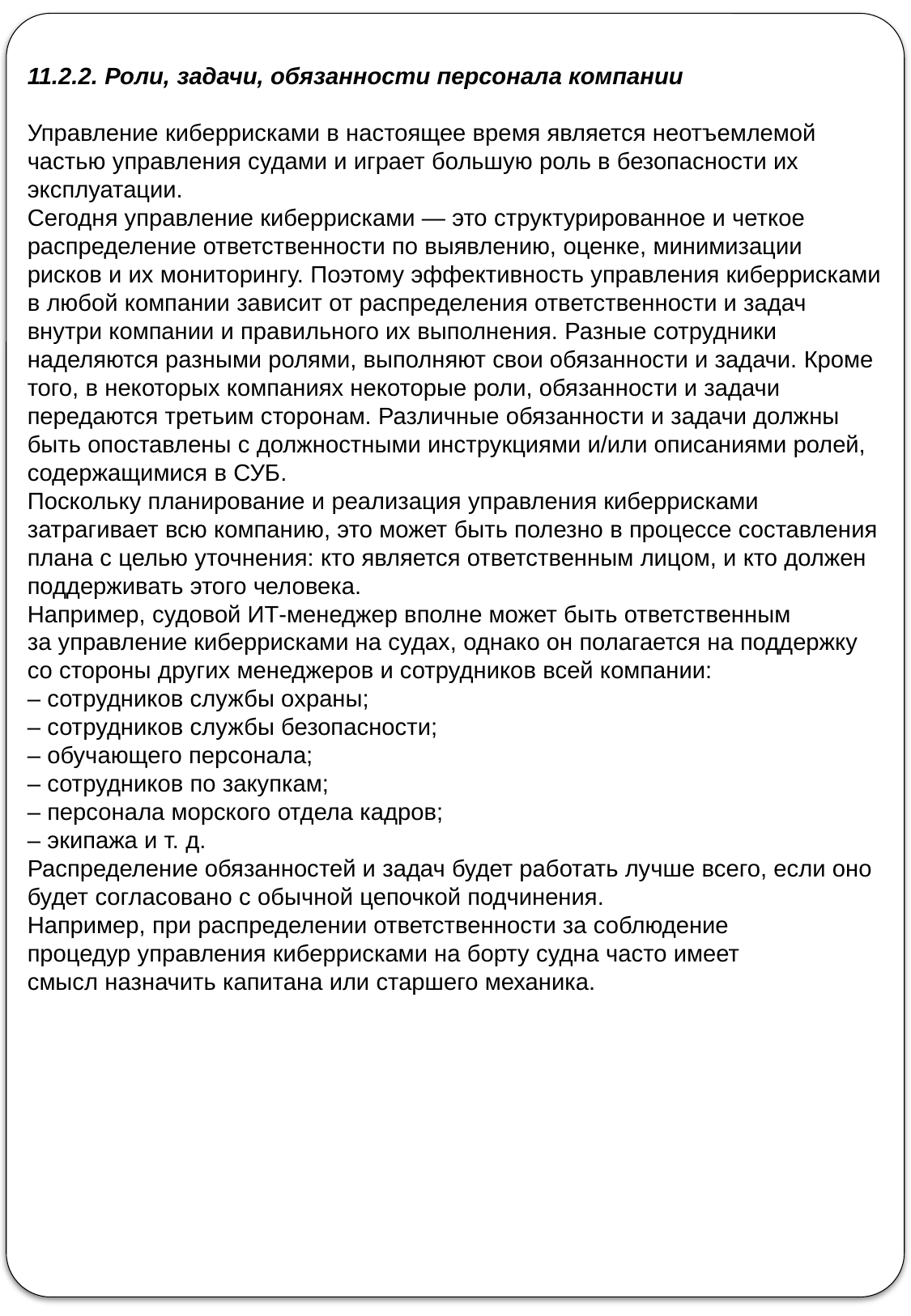

11.2.2. Роли, задачи, обязанности персонала компании

Управление киберрисками в настоящее время является неотъемлемой частью управления судами и играет большую роль в безопасности их эксплуатации.
Сегодня управление киберрисками — это структурированное и четкое распределение ответственности по выявлению, оценке, минимизации рисков и их мониторингу. Поэтому эффективность управления киберрисками в любой компании зависит от распределения ответственности и задач внутри компании и правильного их выполнения. Разные сотрудники наделяются разными ролями, выполняют свои обязанности и задачи. Кроме того, в некоторых компаниях некоторые роли, обязанности и задачи передаются третьим сторонам. Различные обязанности и задачи должны быть опоставлены с должностными инструкциями и/или описаниями ролей, содержащимися в СУБ.
Поскольку планирование и реализация управления киберрисками затрагивает всю компанию, это может быть полезно в процессе составления плана с целью уточнения: кто является ответственным лицом, и кто должен поддерживать этого человека.
Например, судовой ИТ-менеджер вполне может быть ответственным
за управление киберрисками на судах, однако он полагается на поддержку со стороны других менеджеров и сотрудников всей компании:
– сотрудников службы охраны;
– сотрудников службы безопасности;
– обучающего персонала;
– сотрудников по закупкам;
– персонала морского отдела кадров;
– экипажа и т. д.
Распределение обязанностей и задач будет работать лучше всего, если оно будет согласовано с обычной цепочкой подчинения.
Например, при распределении ответственности за соблюдение
процедур управления киберрисками на борту судна часто имеет
смысл назначить капитана или старшего механика.